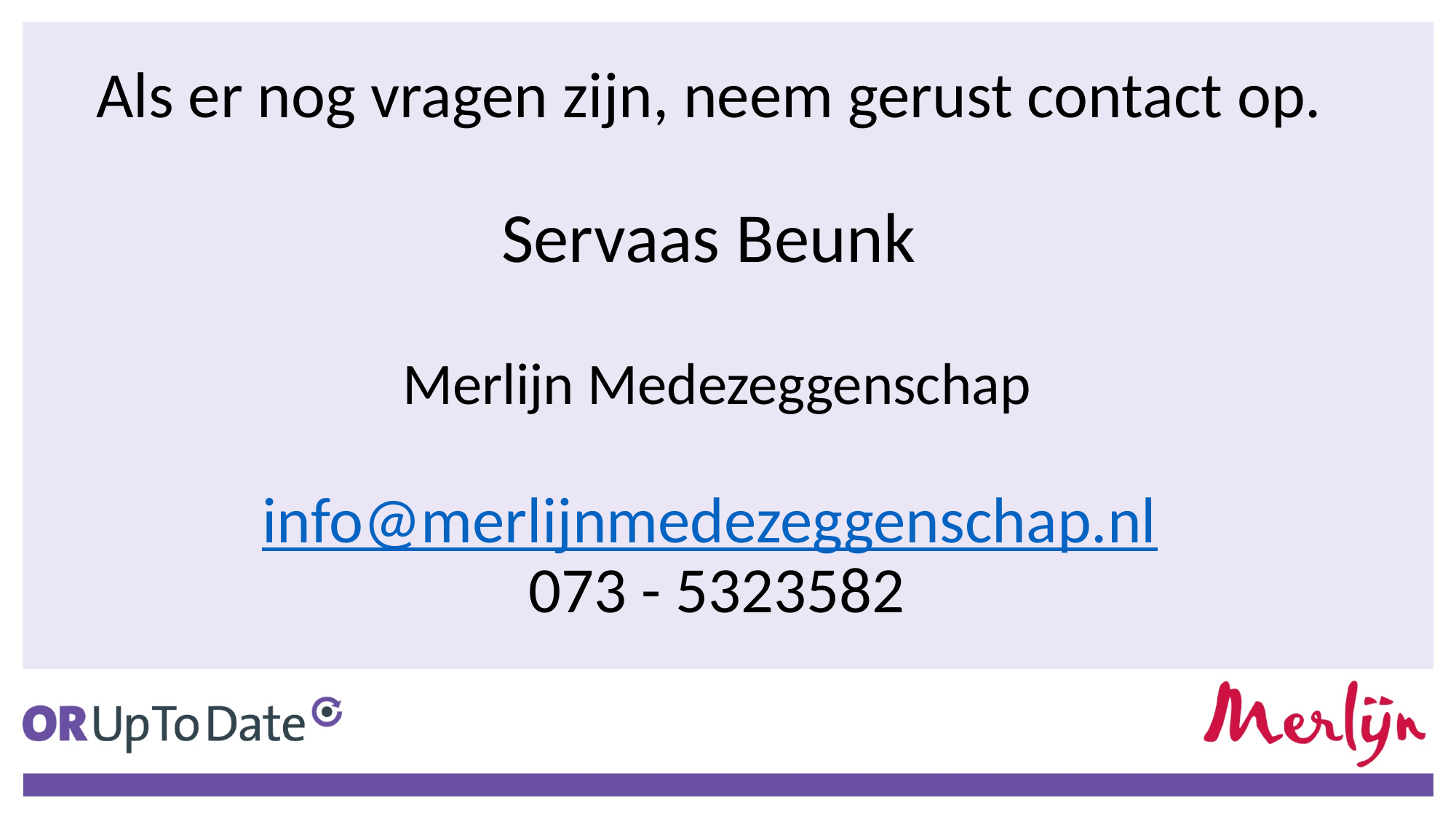

# Als er nog vragen zijn, neem gerust contact op. Servaas Beunk Merlijn Medezeggenschap info@merlijnmedezeggenschap.nl 073 - 5323582